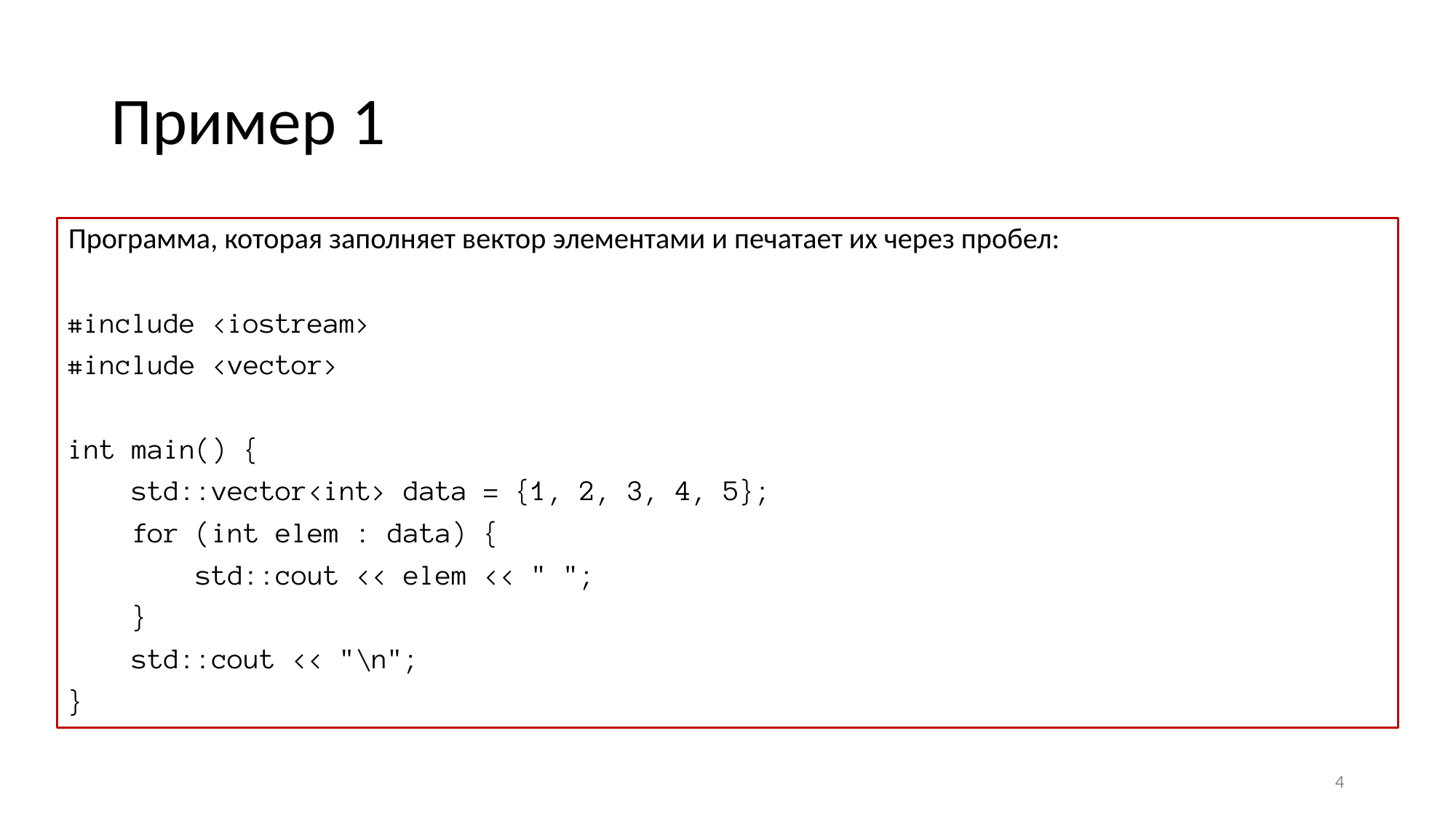

# Пример 1
Программа, которая заполняет вектор элементами и печатает их через пробел:

#include <iostream>
#include <vector>

int main() {
    std::vector<int> data = {1, 2, 3, 4, 5};
    for (int elem : data) {
        std::cout << elem << " ";
    }
    std::cout << "\n";
}
4